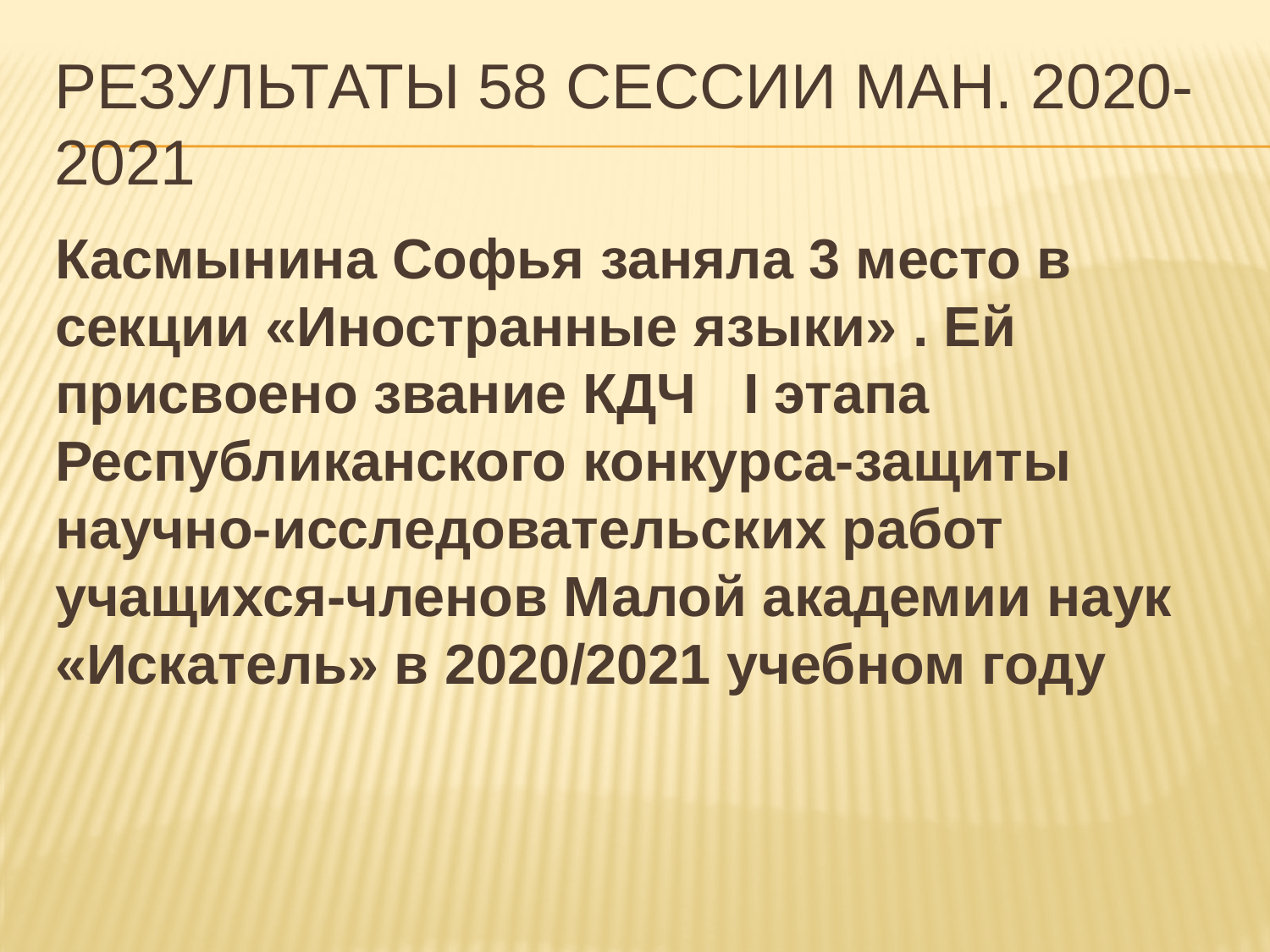

# Результаты 58 сессии МАН. 2020-2021
Касмынина Софья заняла 3 место в секции «Иностранные языки» . Ей присвоено звание КДЧ   I этапа Республиканского конкурса-защиты научно-исследовательских работ учащихся-членов Малой академии наук «Искатель» в 2020/2021 учебном году